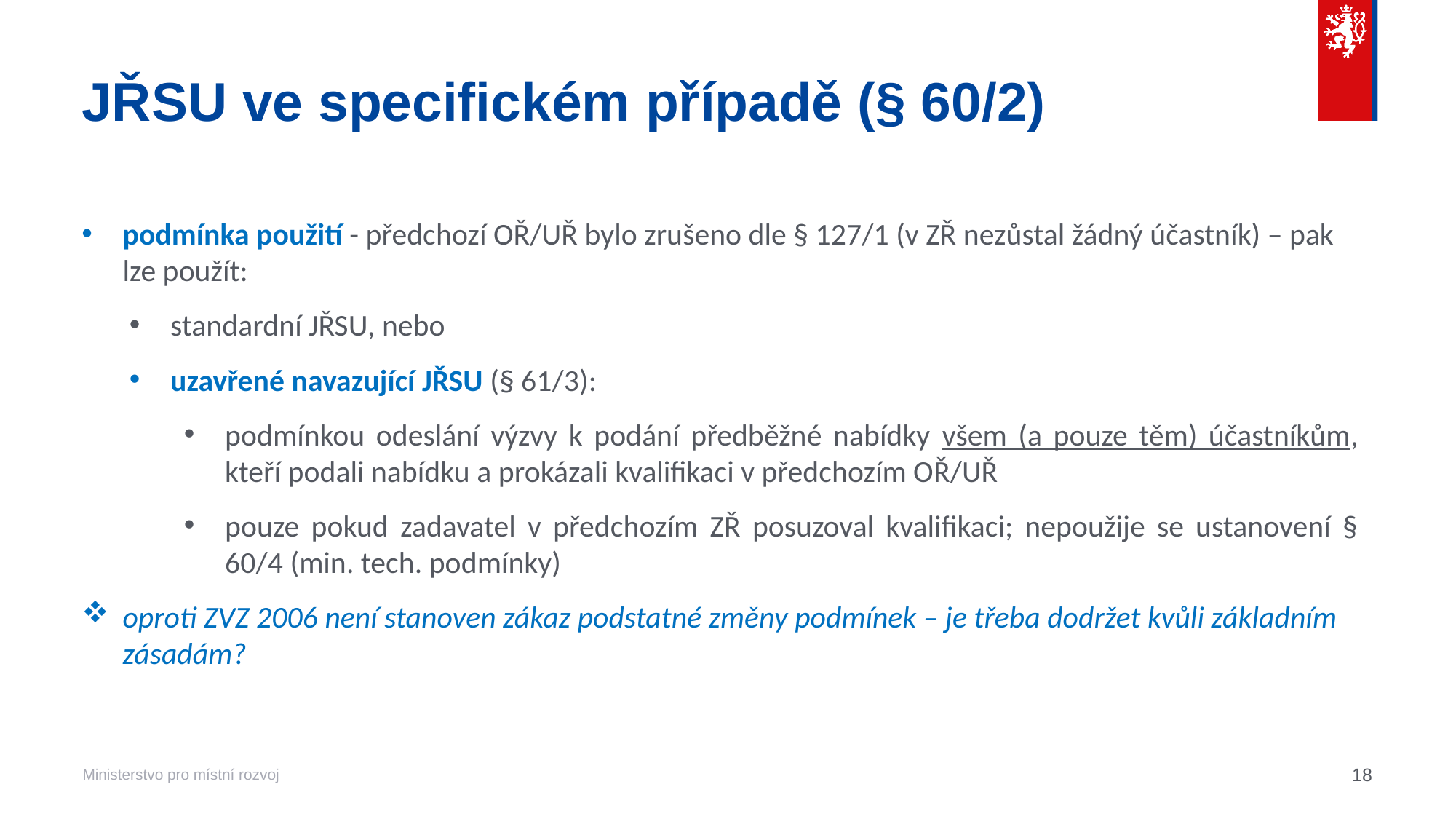

# JŘSU ve specifickém případě (§ 60/2)

podmínka použití - předchozí OŘ/UŘ bylo zrušeno dle § 127/1 (v ZŘ nezůstal žádný účastník) – pak lze použít:
standardní JŘSU, nebo
uzavřené navazující JŘSU (§ 61/3):
podmínkou odeslání výzvy k podání předběžné nabídky všem (a pouze těm) účastníkům, kteří podali nabídku a prokázali kvalifikaci v předchozím OŘ/UŘ
pouze pokud zadavatel v předchozím ZŘ posuzoval kvalifikaci; nepoužije se ustanovení § 60/4 (min. tech. podmínky)
oproti ZVZ 2006 není stanoven zákaz podstatné změny podmínek – je třeba dodržet kvůli základním zásadám?

18